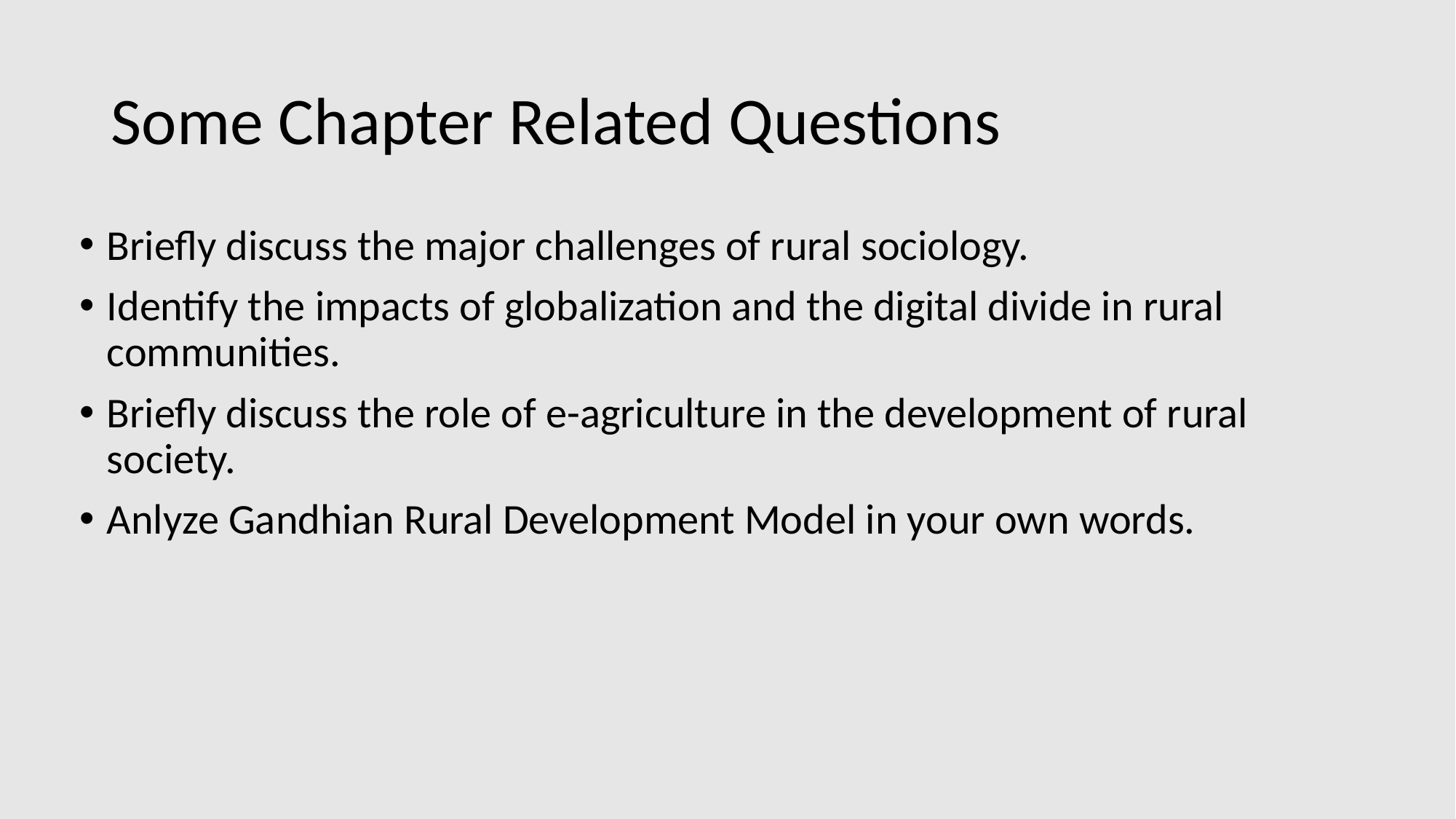

# Some Chapter Related Questions
Briefly discuss the major challenges of rural sociology.
Identify the impacts of globalization and the digital divide in rural communities.
Briefly discuss the role of e-agriculture in the development of rural society.
Anlyze Gandhian Rural Development Model in your own words.